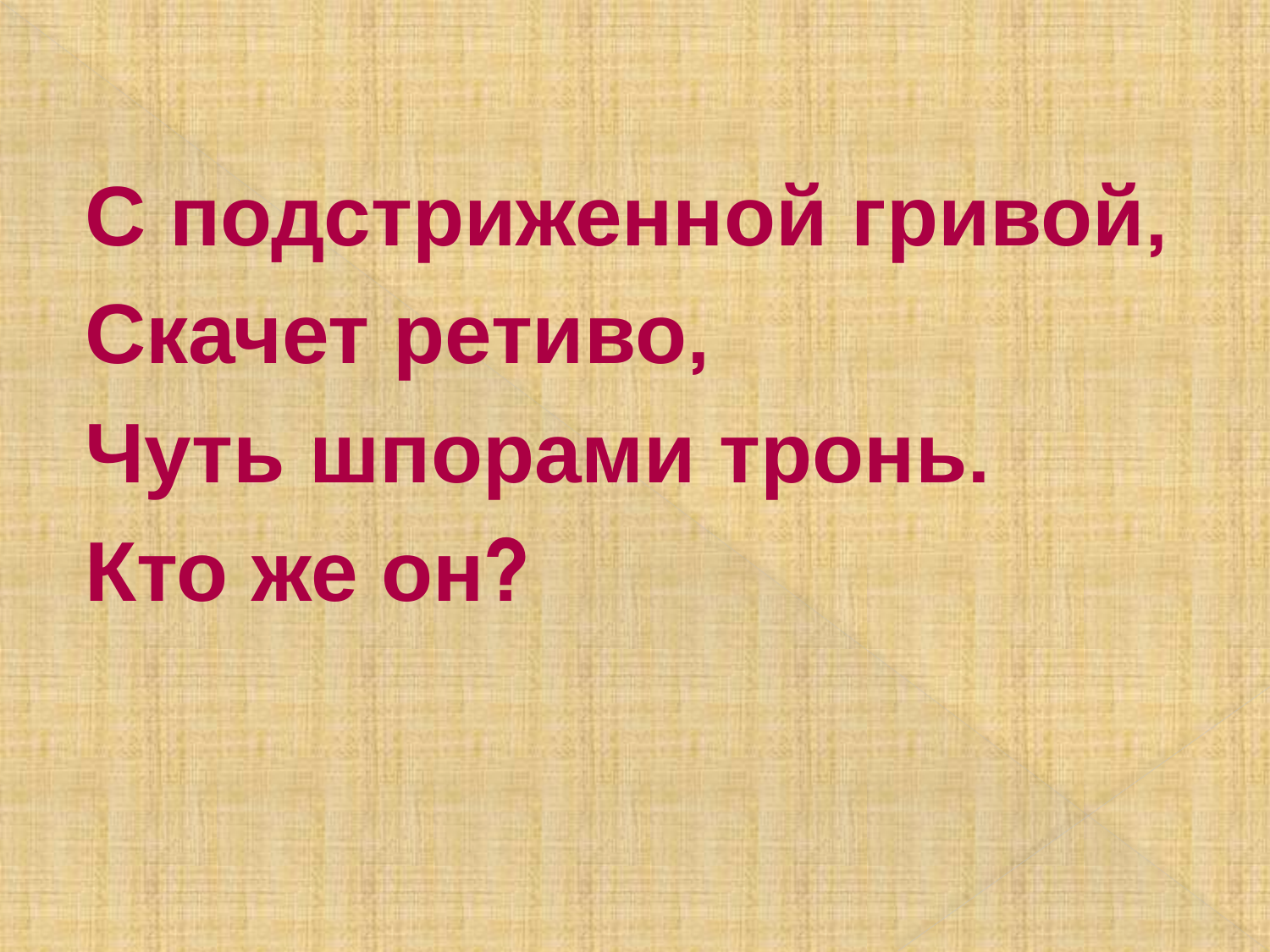

С подстриженной гривой,
Скачет ретиво,
Чуть шпорами тронь.
Кто же он?
#